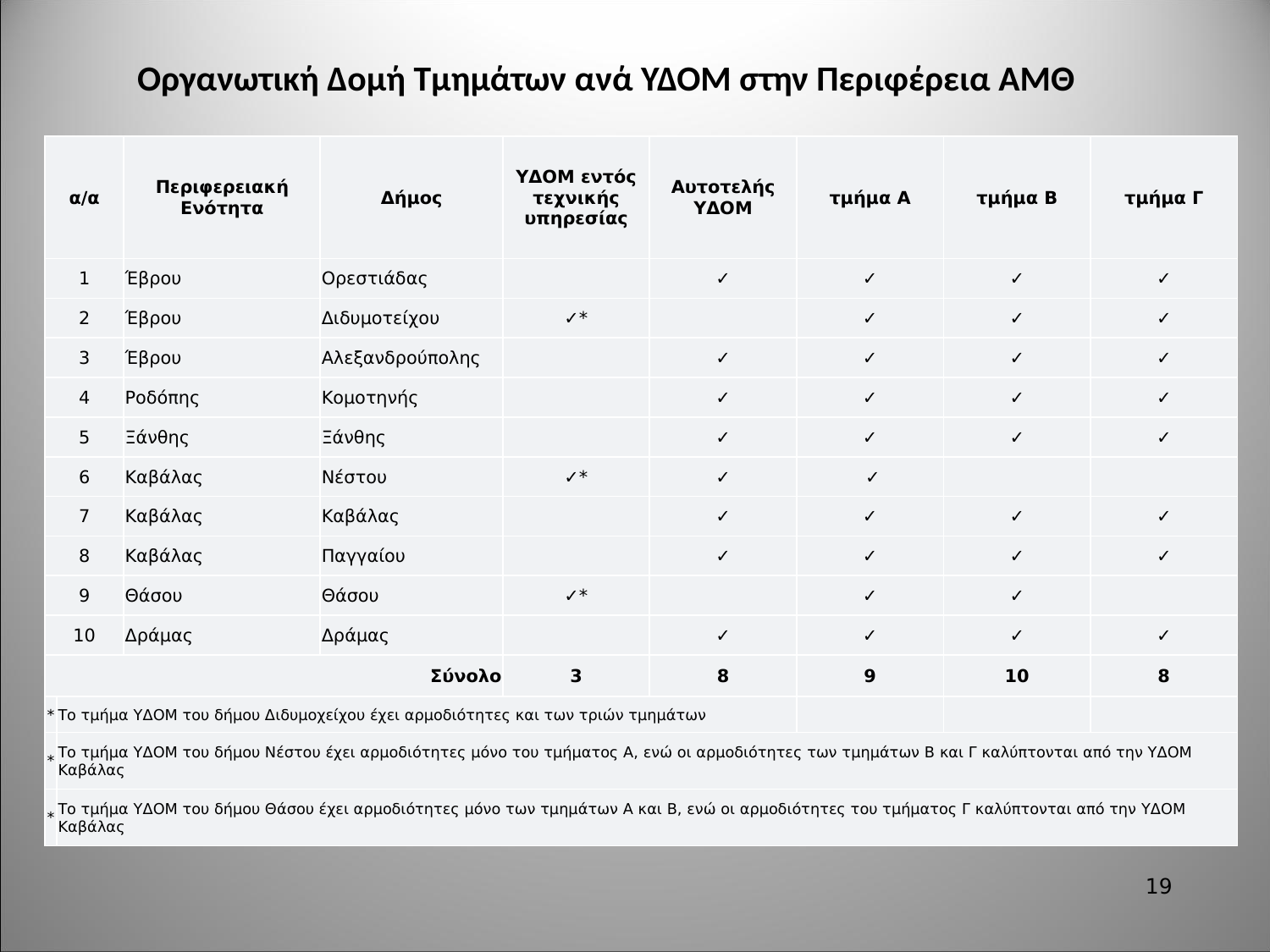

Οργανωτική Δομή Τμημάτων ανά ΥΔΟΜ στην Περιφέρεια ΑΜΘ
| α/α |  | Περιφερειακή Ενότητα | Δήμος | ΥΔΟΜ εντός τεχνικής υπηρεσίας | Αυτοτελής ΥΔΟΜ | τμήμα Α | τμήμα Β | τμήμα Γ |
| --- | --- | --- | --- | --- | --- | --- | --- | --- |
| 1 |  | Έβρου | Ορεστιάδας |  | ✓ | ✓ | ✓ | ✓ |
| 2 |  | Έβρου | Διδυμοτείχου | ✓\* |  | ✓ | ✓ | ✓ |
| 3 |  | Έβρου | Αλεξανδρούπολης |  | ✓ | ✓ | ✓ | ✓ |
| 4 |  | Ροδόπης | Κομοτηνής |  | ✓ | ✓ | ✓ | ✓ |
| 5 |  | Ξάνθης | Ξάνθης |  | ✓ | ✓ | ✓ | ✓ |
| 6 |  | Καβάλας | Νέστου | ✓\* | ✓ | ✓ |  |  |
| 7 |  | Καβάλας | Καβάλας |  | ✓ | ✓ | ✓ | ✓ |
| 8 |  | Καβάλας | Παγγαίου |  | ✓ | ✓ | ✓ | ✓ |
| 9 |  | Θάσου | Θάσου | ✓\* |  | ✓ | ✓ |  |
| 10 |  | Δράμας | Δράμας |  | ✓ | ✓ | ✓ | ✓ |
| Σύνολο |  |  |  | 3 | 8 | 9 | 10 | 8 |
| \* | Το τμήμα ΥΔΟΜ του δήμου Διδυμοχείχου έχει αρμοδιότητες και των τριών τμημάτων |  |  |  |  |  |  |  |
| \* | Το τμήμα ΥΔΟΜ του δήμου Νέστου έχει αρμοδιότητες μόνο του τμήματος Α, ενώ οι αρμοδιότητες των τμημάτων Β και Γ καλύπτονται από την ΥΔΟΜ Καβάλας |  |  |  |  |  |  |  |
| \* | Το τμήμα ΥΔΟΜ του δήμου Θάσου έχει αρμοδιότητες μόνο των τμημάτων Α και Β, ενώ οι αρμοδιότητες του τμήματος Γ καλύπτονται από την ΥΔΟΜ Καβάλας |  |  |  |  |  |  |  |
19